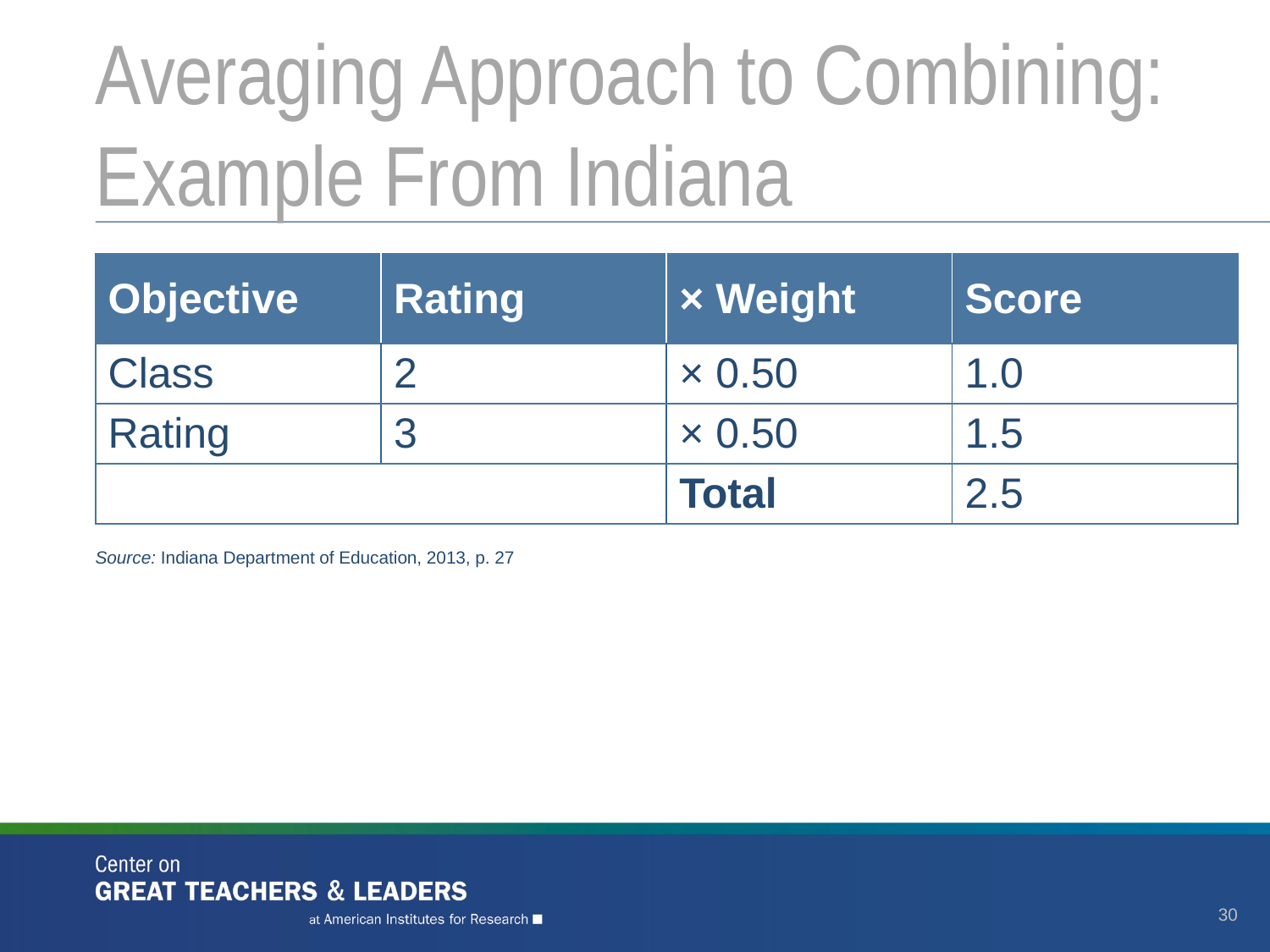

# Averaging Approach to Combining: Example From Indiana
| Objective | Rating | × Weight | Score |
| --- | --- | --- | --- |
| Class | 2 | × 0.50 | 1.0 |
| Rating | 3 | × 0.50 | 1.5 |
|  |  | Total | 2.5 |
Source: Indiana Department of Education, 2013, p. 27
30